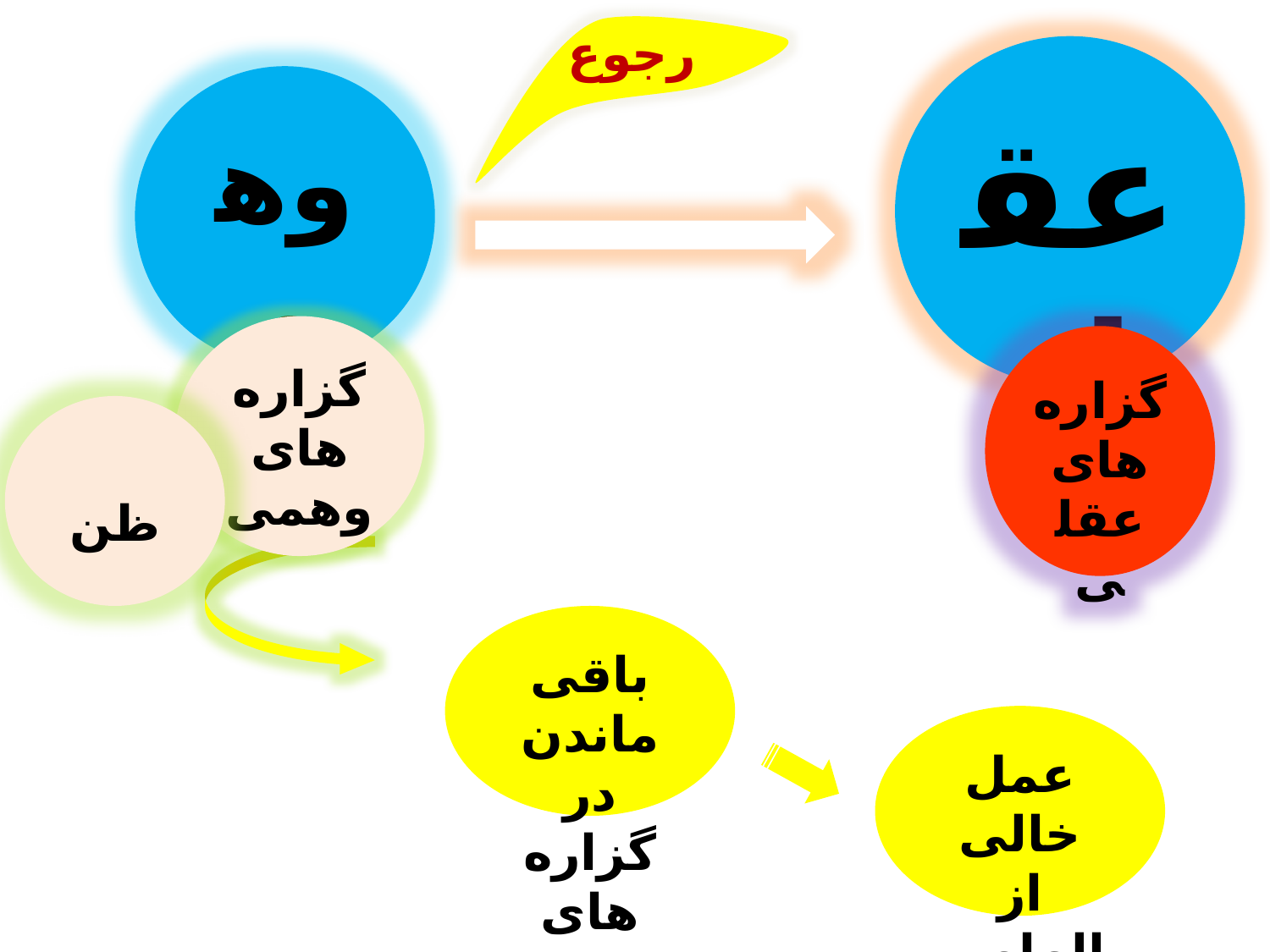

رجوع
عقل

وهم
گزاره های وهمی
گزاره های عقلی

ظن

باقی ماندن در گزاره های جزیی
عمل خالی از الهام و تعقل